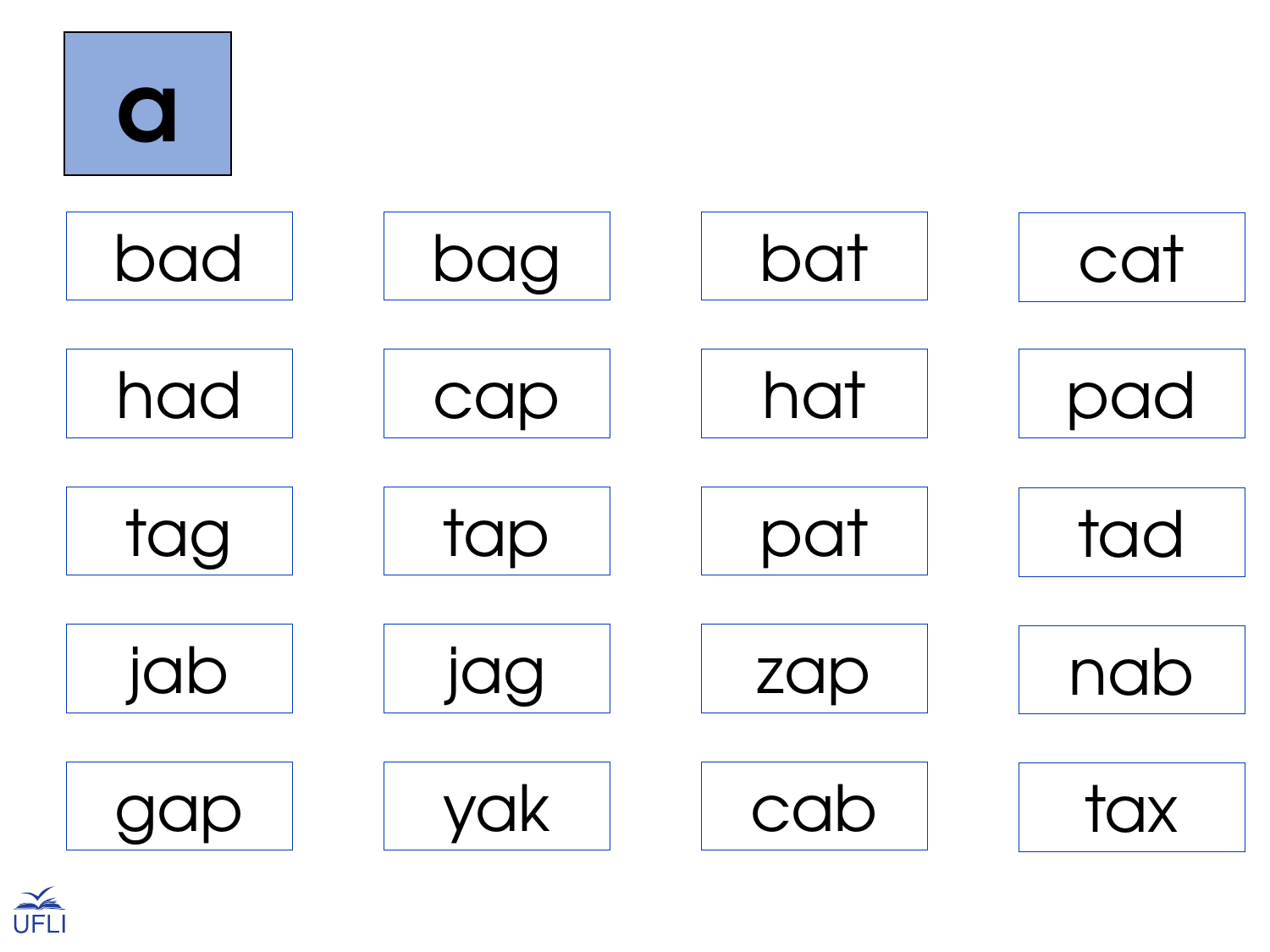

a
bad
bag
bat
cat
pad
had
cap
hat
tag
tap
pat
tad
jab
jag
zap
nab
cab
gap
yak
tax